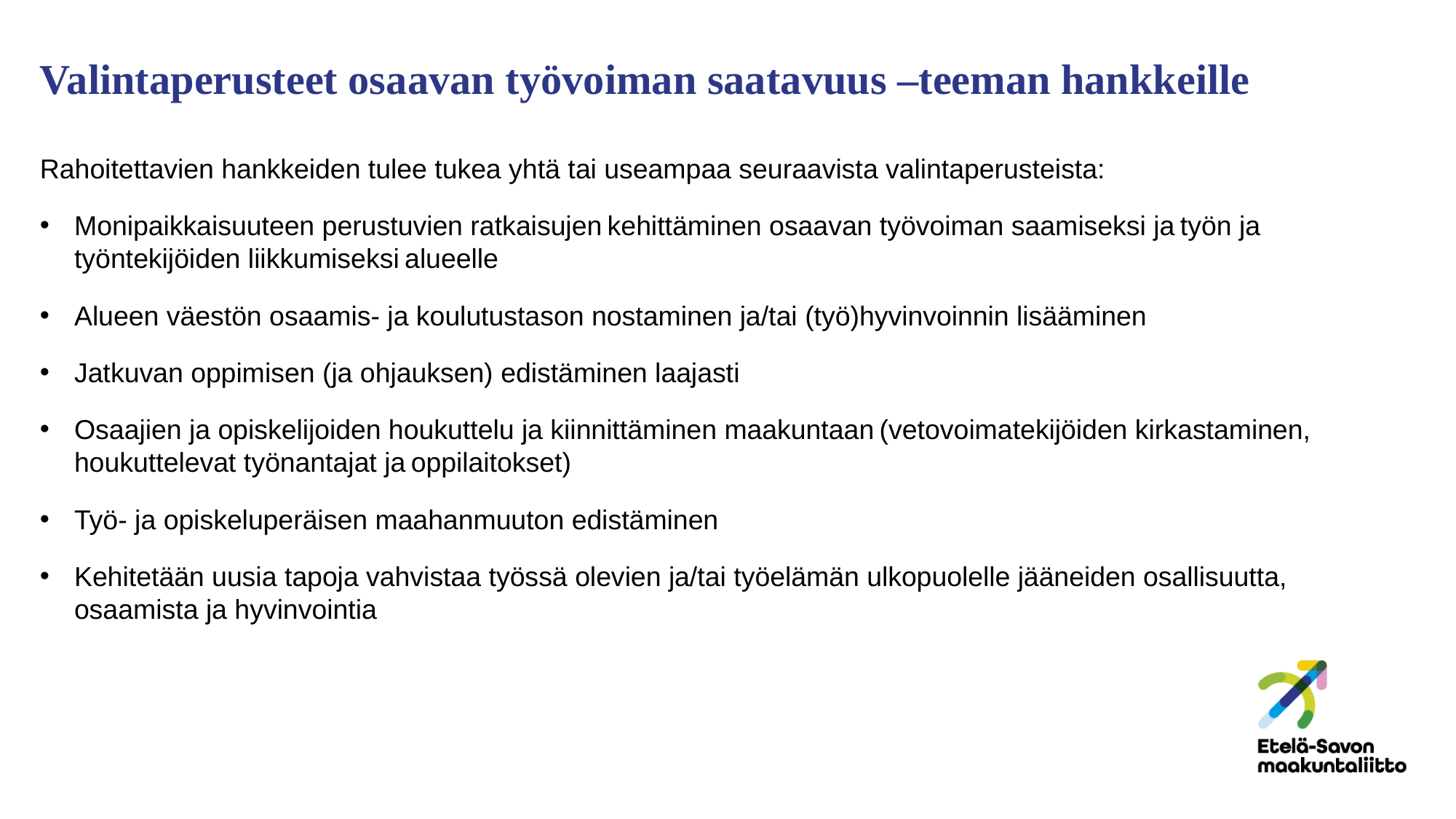

# Valintaperusteet osaavan työvoiman saatavuus –teeman hankkeille
Rahoitettavien hankkeiden tulee tukea yhtä tai useampaa seuraavista valintaperusteista:
Monipaikkaisuuteen perustuvien ratkaisujen kehittäminen osaavan työvoiman saamiseksi ja työn ja työntekijöiden liikkumiseksi alueelle
Alueen väestön osaamis- ja koulutustason nostaminen ja/tai (työ)hyvinvoinnin lisääminen
Jatkuvan oppimisen (ja ohjauksen) edistäminen laajasti
Osaajien ja opiskelijoiden houkuttelu ja kiinnittäminen maakuntaan (vetovoimatekijöiden kirkastaminen, houkuttelevat työnantajat ja oppilaitokset)
Työ- ja opiskeluperäisen maahanmuuton edistäminen
Kehitetään uusia tapoja vahvistaa työssä olevien ja/tai työelämän ulkopuolelle jääneiden osallisuutta, osaamista ja hyvinvointia